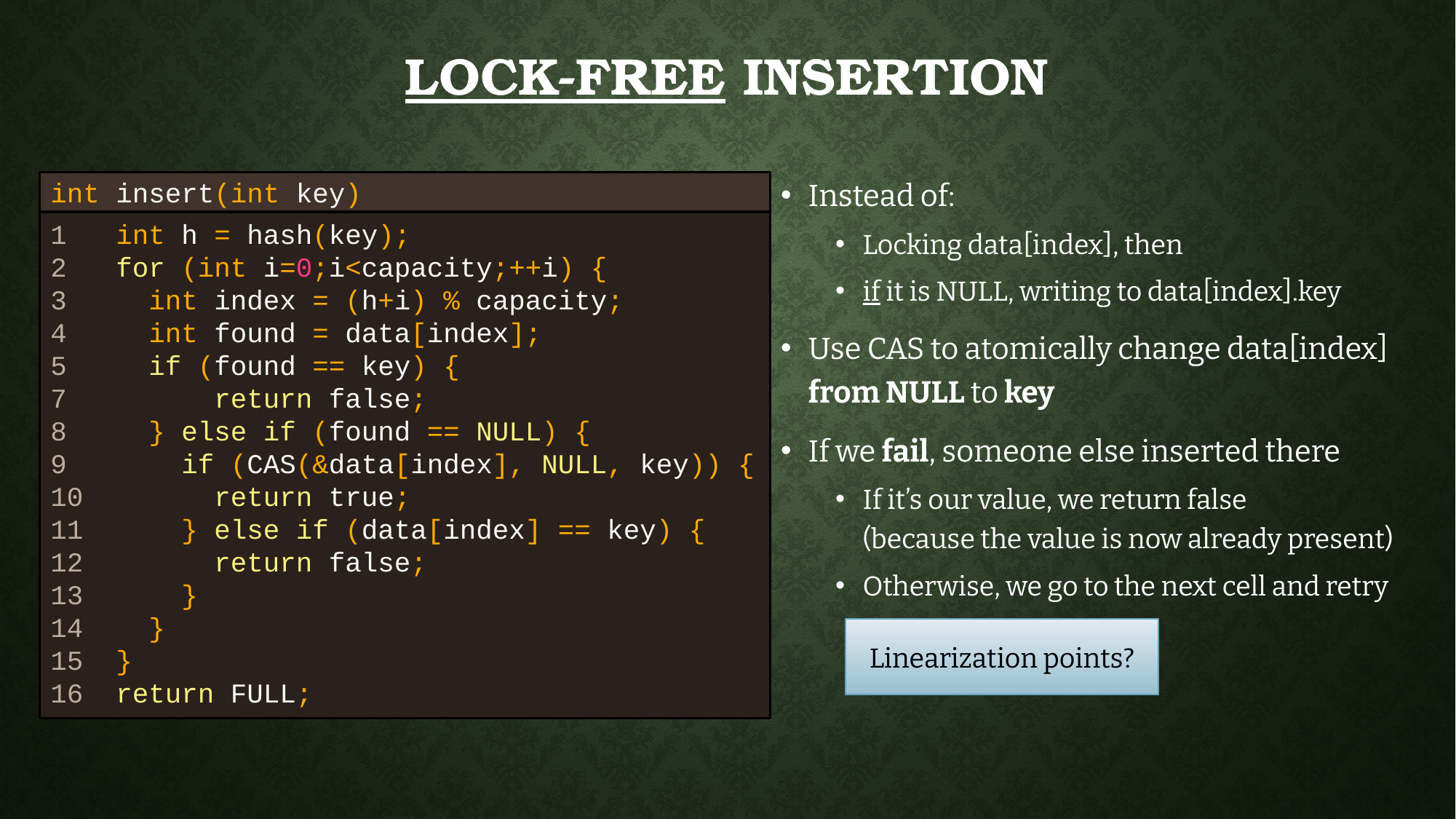

# lock-free Insertion
Instead of:
Locking data[index], then
if it is NULL, writing to data[index].key
Use CAS to atomically change data[index] from NULL to key
If we fail, someone else inserted there
If it’s our value, we return false
(because the value is now already present)
Otherwise, we go to the next cell and retry
int insert(int key)
1   int h = hash(key);
2   for (int i=0;i<capacity;++i) {
3     int index = (h+i) % capacity;
4     int found = data[index];
5     if (found == key) {
7         return false;
8     } else if (found == NULL) {
9       if (CAS(&data[index], NULL, key)) {
10        return true;
11      } else if (data[index] == key) {
12        return false;
13      }
14    }
15  }
16  return FULL;
Linearization points?